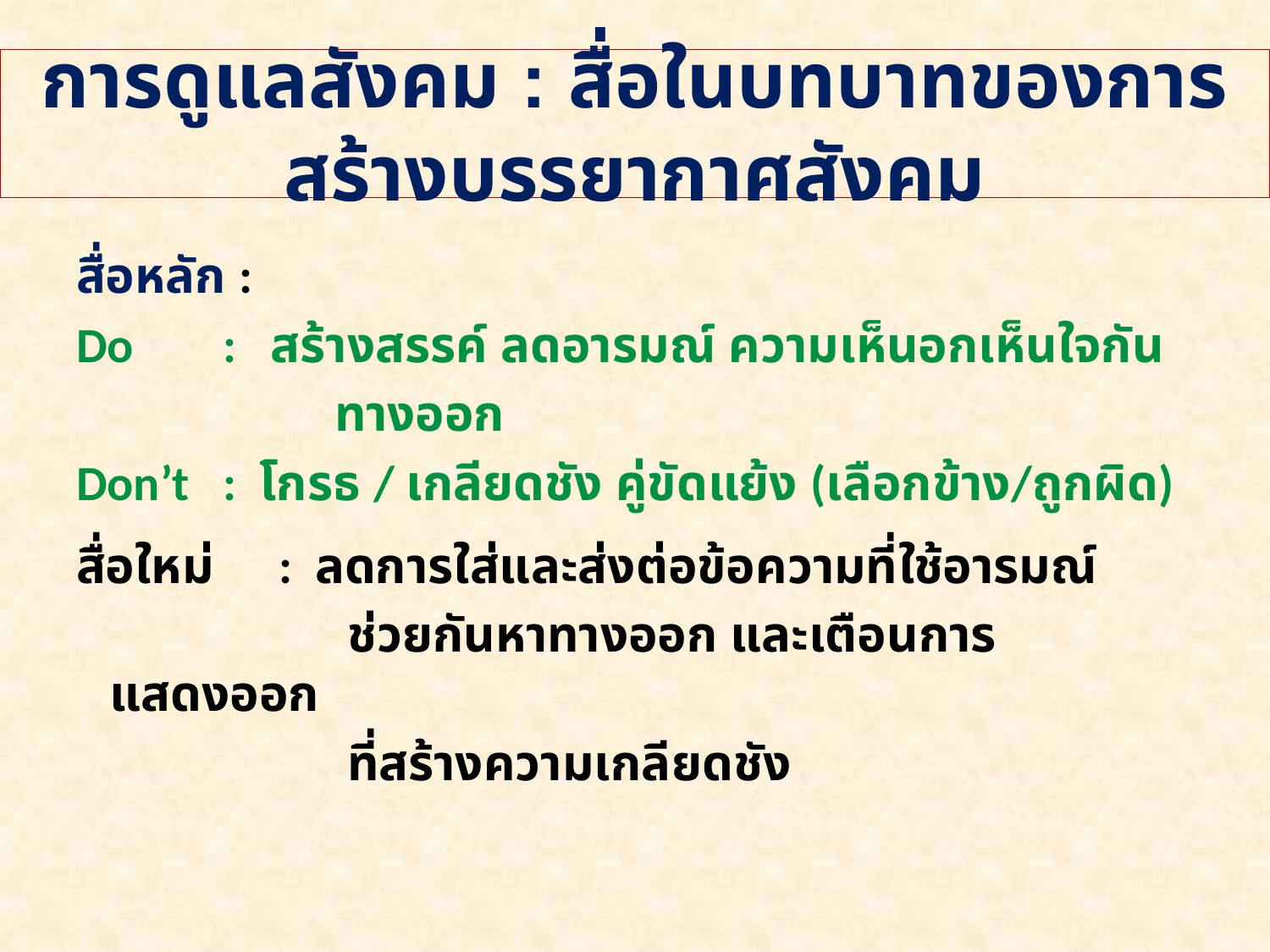

การดูแลสังคม : สื่อในบทบาทของการสร้างบรรยากาศสังคม
สื่อหลัก :
Do        :   สร้างสรรค์ ลดอารมณ์ ความเห็นอกเห็นใจกัน
                    ทางออก
Don’t   :  โกรธ / เกลียดชัง คู่ขัดแย้ง (เลือกข้าง/ถูกผิด)

สื่อใหม่     :  ลดการใส่และส่งต่อข้อความที่ใช้อารมณ์
                     ช่วยกันหาทางออก และเตือนการแสดงออก
                     ที่สร้างความเกลียดชัง